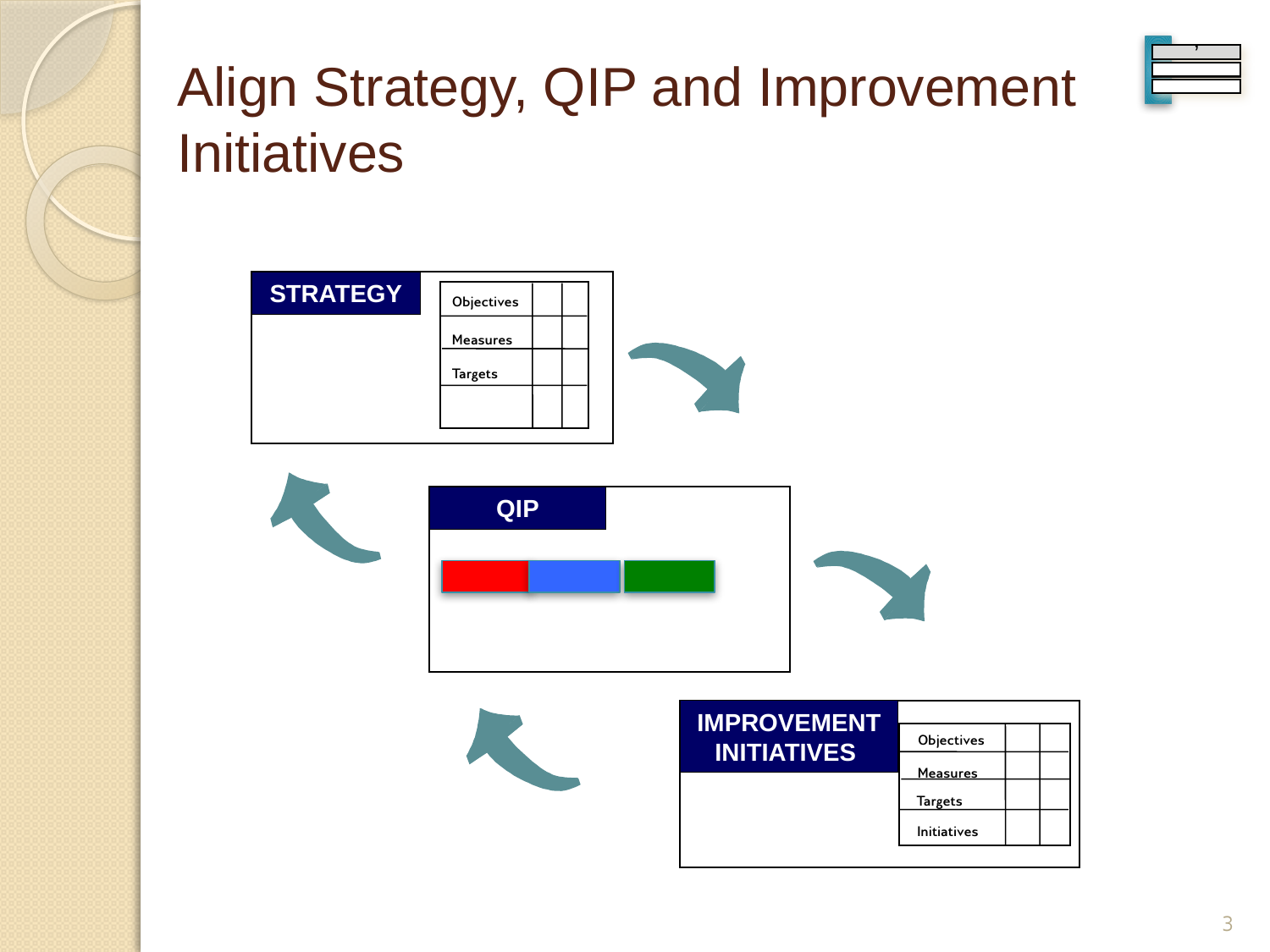

’

# Align Strategy, QIP and Improvement Initiatives

STRATEGY

Objectives

Measures

Targets

QIP

IMPROVEMENT INITIATIVES

Objectives

Measures

Targets

Initiatives
3